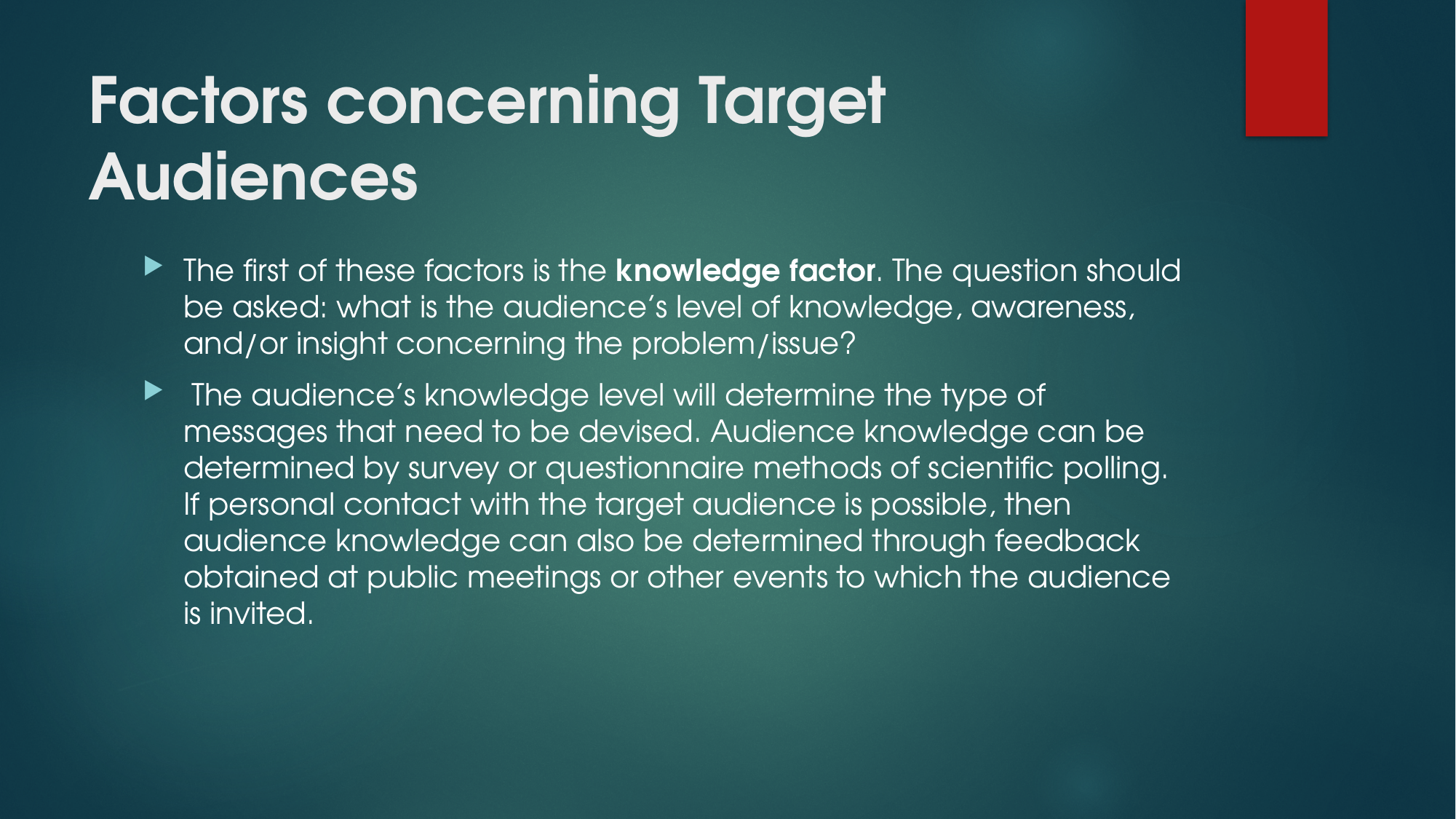

# Factors concerning Target Audiences
The first of these factors is the knowledge factor. The question should be asked: what is the audience’s level of knowledge, awareness, and/or insight concerning the problem/issue?
 The audience’s knowledge level will determine the type of messages that need to be devised. Audience knowledge can be determined by survey or questionnaire methods of scientific polling. If personal contact with the target audience is possible, then audience knowledge can also be determined through feedback obtained at public meetings or other events to which the audience is invited.